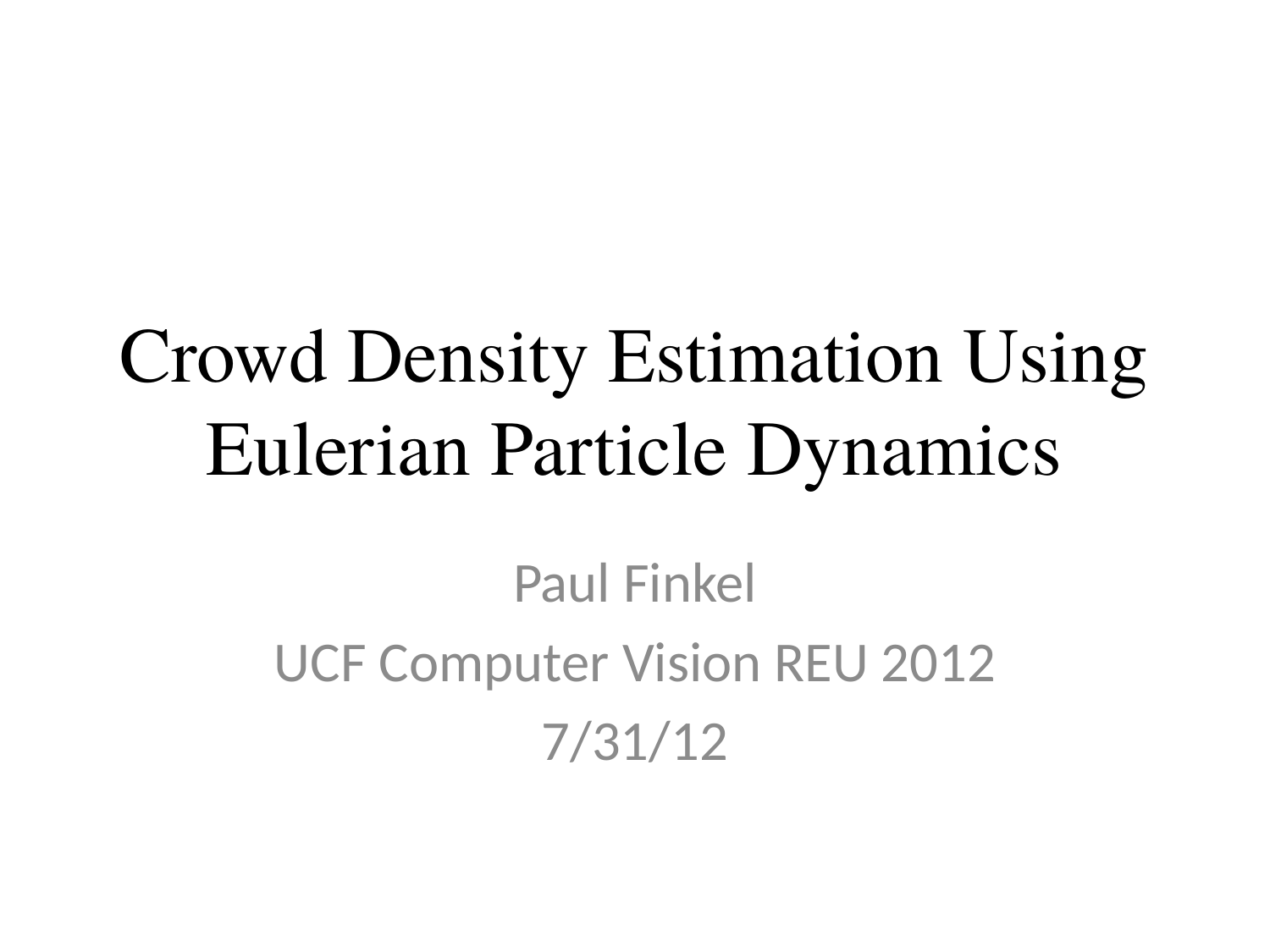

# Crowd Density Estimation Using Eulerian Particle Dynamics
Paul Finkel
UCF Computer Vision REU 2012
7/31/12